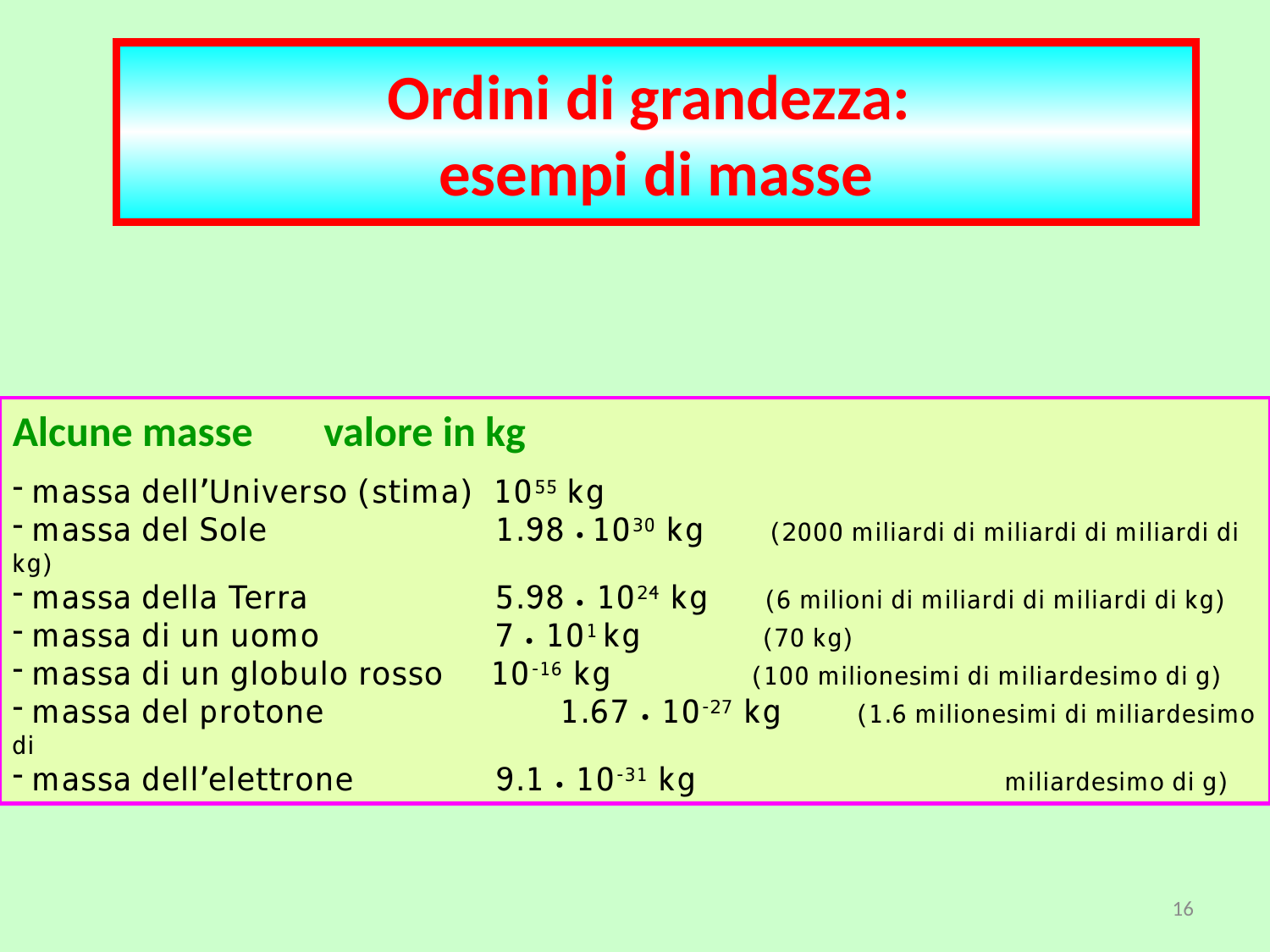

# Ordini di grandezza: esempi di masse
Ordini di grandezza:
esempi di masse
Alcune masse 	      valore in kg

 massa dell’Universo (stima)  1055 kg
 massa del Sole	           1.98 • 1030  kg       (2000 miliardi di miliardi di miliardi di kg)
 massa della Terra	           5.98 • 1024  kg      (6 milioni di miliardi di miliardi di kg)
 massa di un uomo	           7 • 101 kg             (70 kg)
 massa di un globulo rosso     10-16  kg               (100 milionesimi di miliardesimo di g)
 massa del protone	                  1.67 • 10-27  kg        (1.6 milionesimi di miliardesimo di
 massa dell’elettrone	           9.1 • 10-31  kg                                 miliardesimo di g)
16